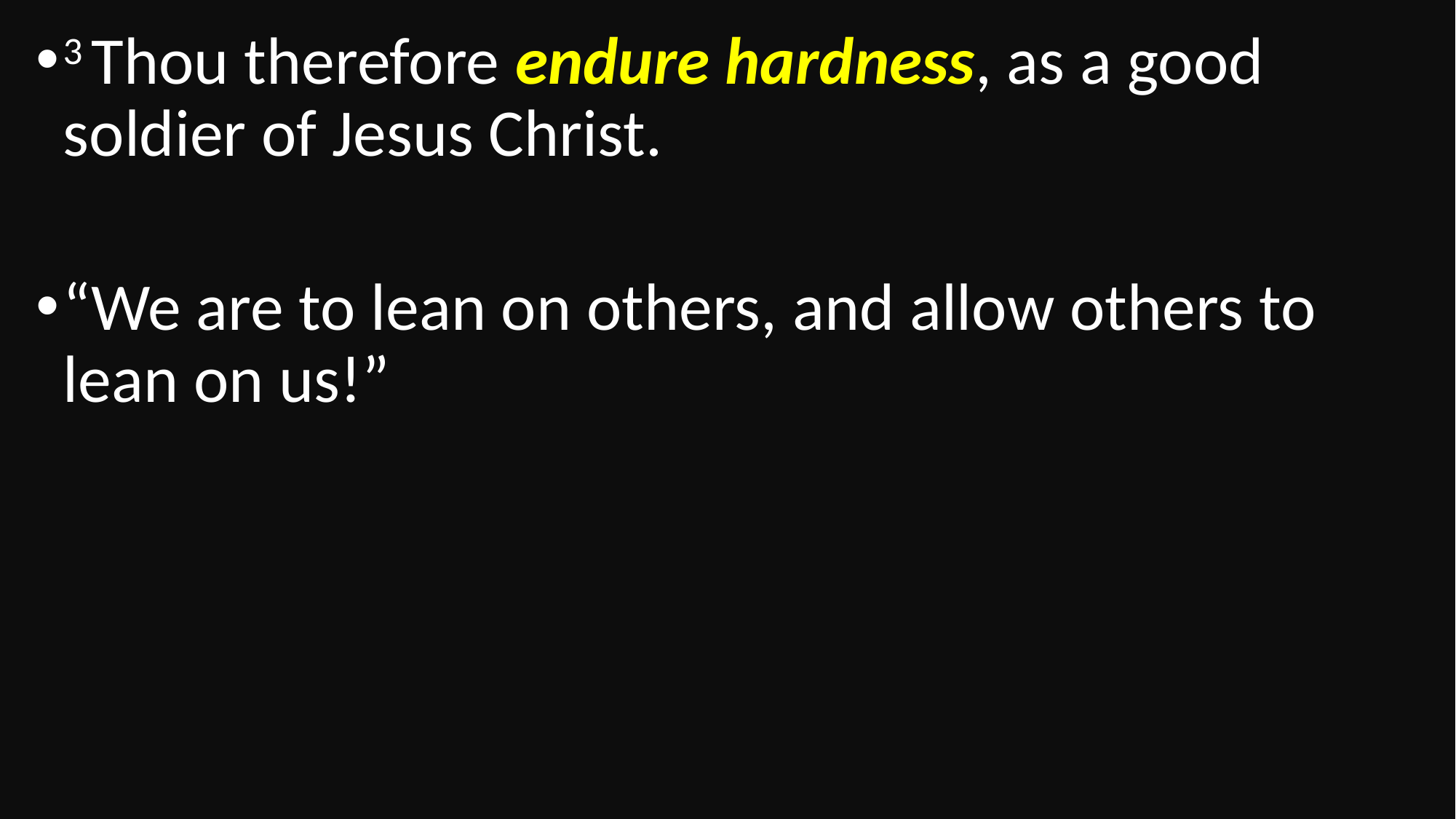

3 Thou therefore endure hardness, as a good soldier of Jesus Christ.

“We are to lean on others, and allow others to lean on us!”
#